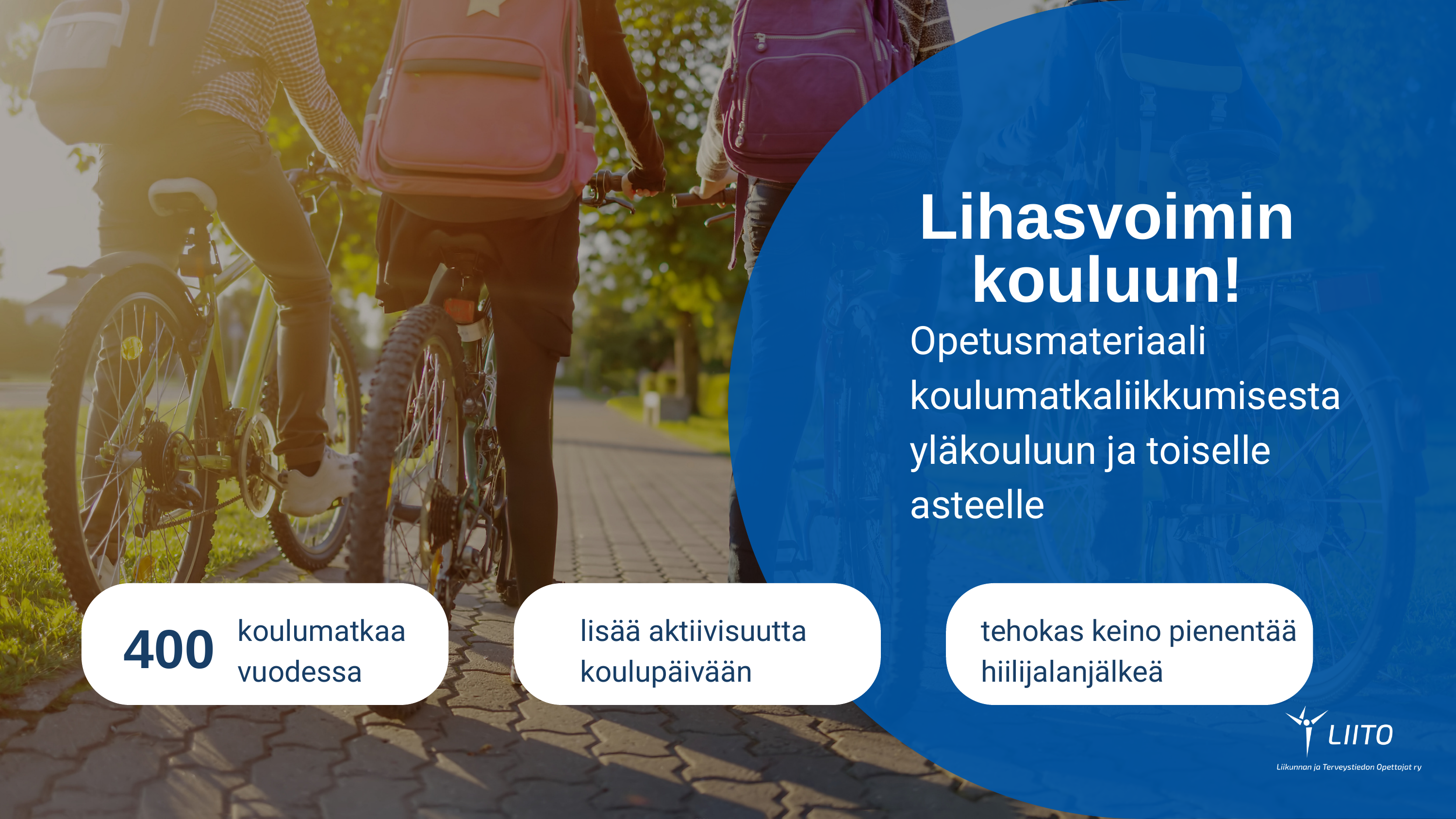

Lihasvoimin kouluun!
Opetusmateriaali koulumatkaliikkumisesta yläkouluun ja toiselle asteelle

400
koulumatkaa
vuodessa
lisää aktiivisuutta
koulupäivään
tehokas keino pienentää hiilijalanjälkeä